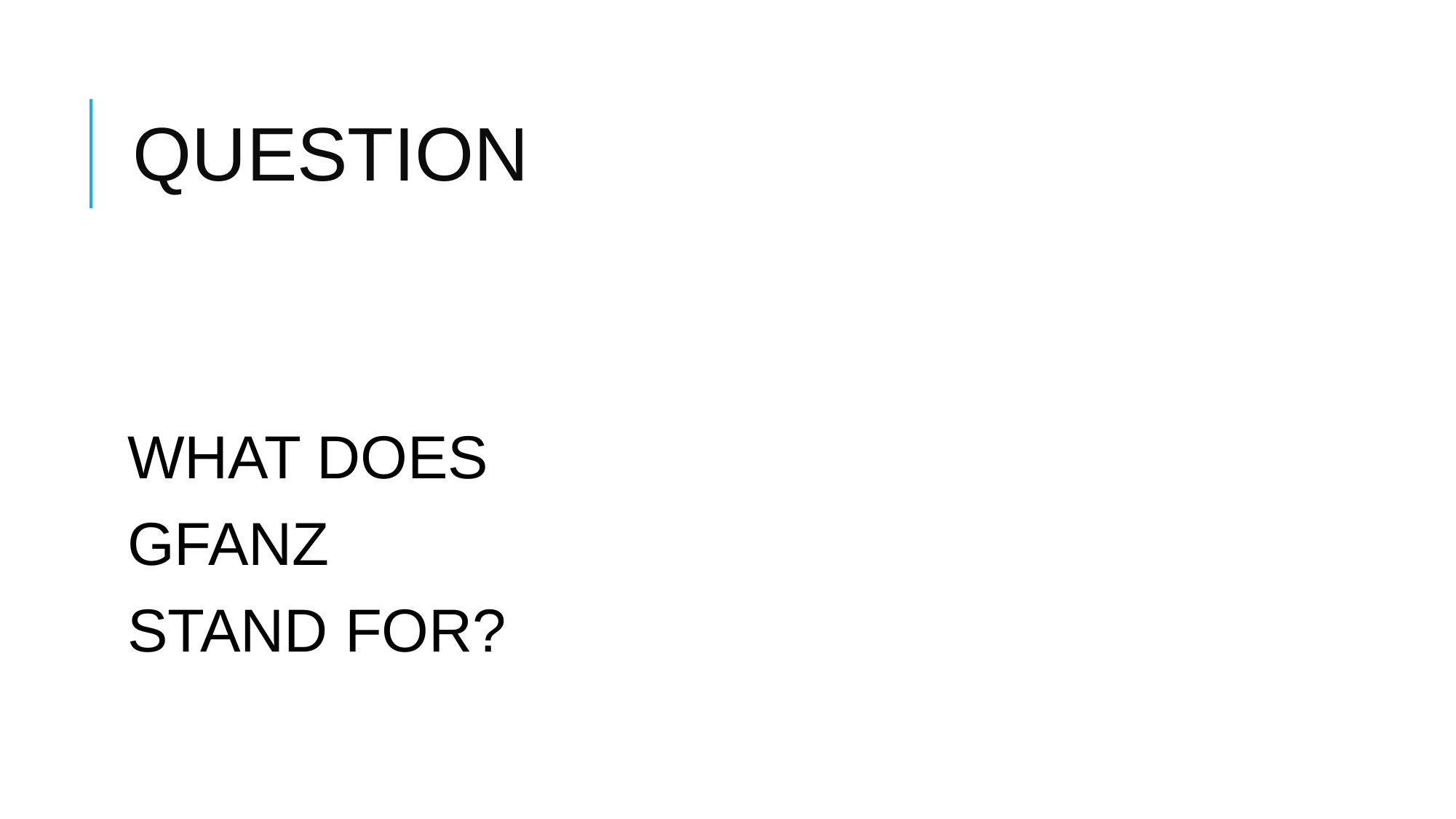

# QUESTION

WHAT DOES
GFANZ
STAND FOR?